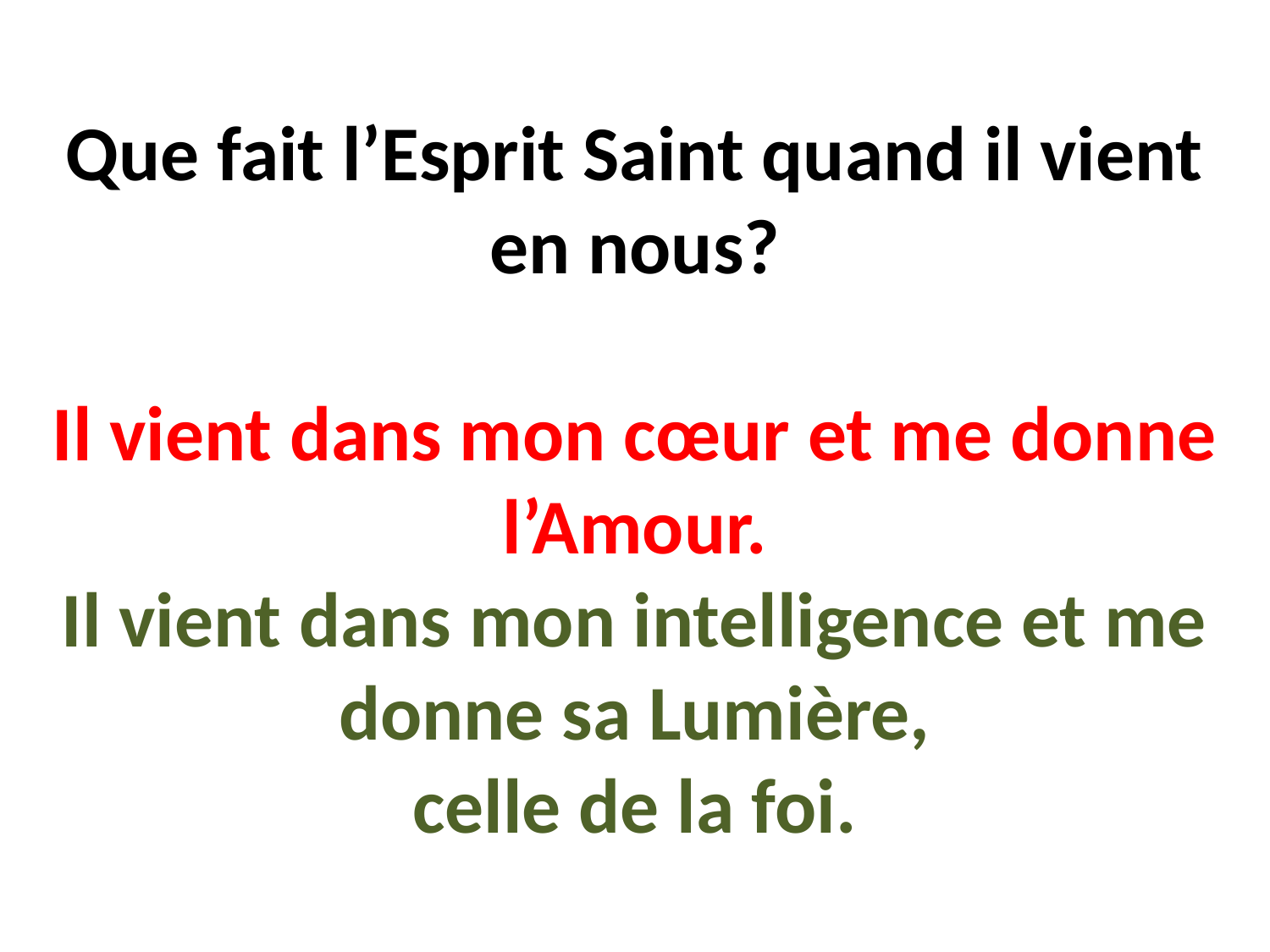

# Que fait l’Esprit Saint quand il vient en nous? Il vient dans mon cœur et me donne l’Amour. Il vient dans mon intelligence et me donne sa Lumière, celle de la foi.